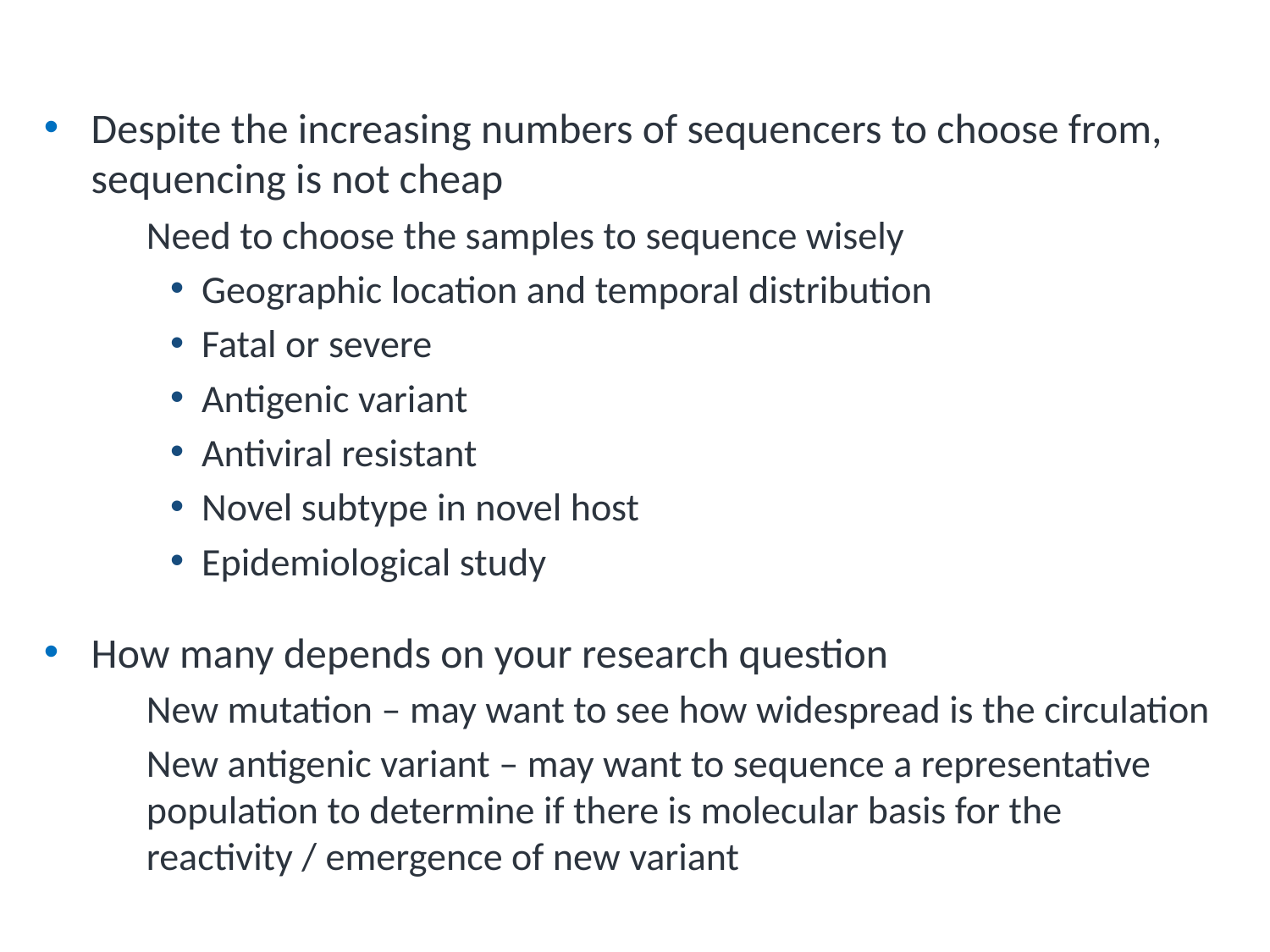

# What and How Many Viruses/Genes do you Sequence?
Despite the increasing numbers of sequencers to choose from, sequencing is not cheap
Need to choose the samples to sequence wisely
Geographic location and temporal distribution
Fatal or severe
Antigenic variant
Antiviral resistant
Novel subtype in novel host
Epidemiological study

How many depends on your research question
New mutation – may want to see how widespread is the circulation
New antigenic variant – may want to sequence a representative population to determine if there is molecular basis for the reactivity / emergence of new variant